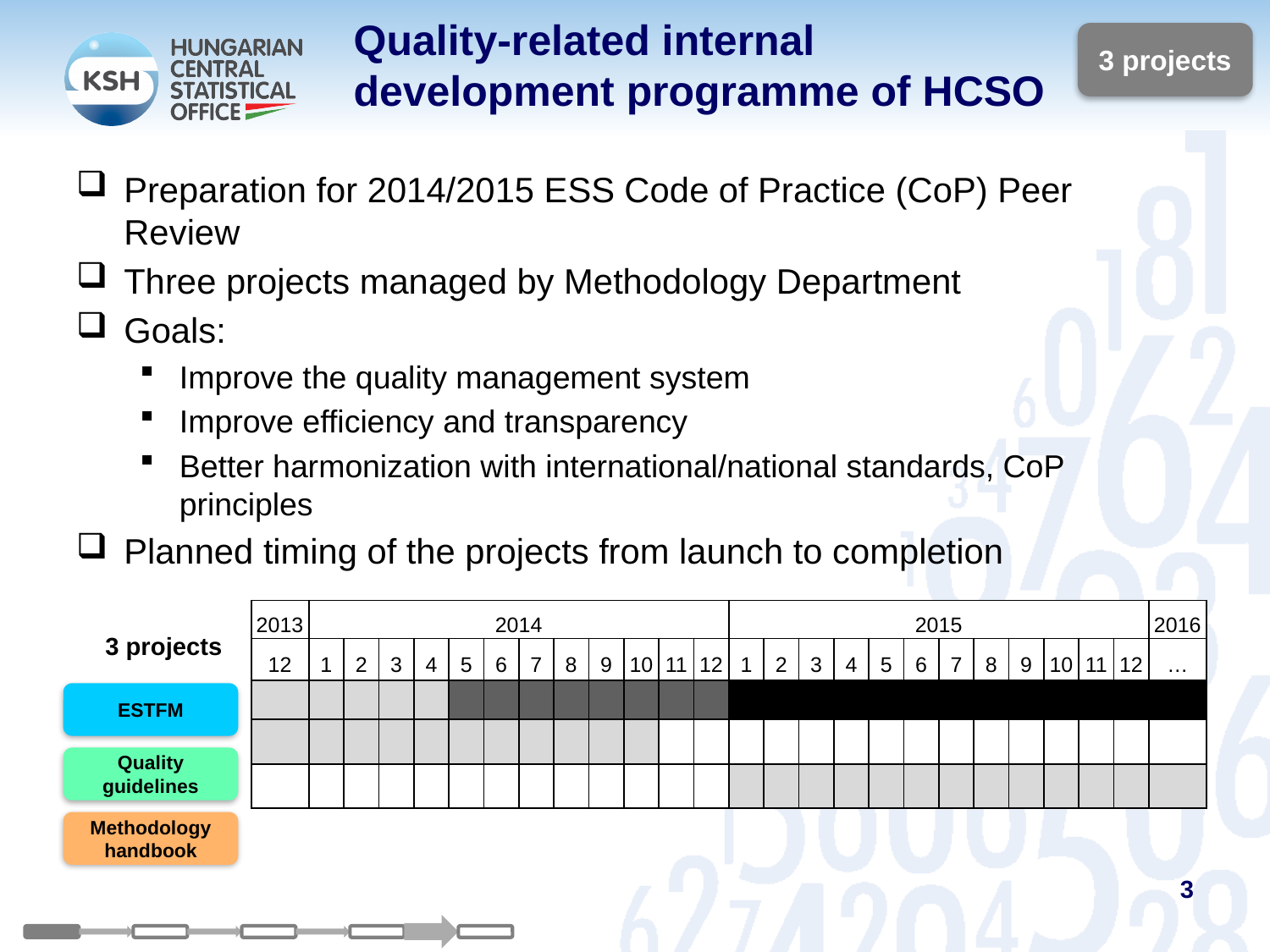

# Quality-related internal development programme of HCSO
3 projects
Preparation for 2014/2015 ESS Code of Practice (CoP) Peer Review
Three projects managed by Methodology Department
Goals:
Improve the quality management system
Improve efficiency and transparency
Better harmonization with international/national standards, CoP principles
Planned timing of the projects from launch to completion

| 3 projects | 2013 | 2014 |  |  |  |  |  |  |  |  |  |  |  | 2015 |  |  |  |  |  |  |  |  |  |  |  | 2016 |
| --- | --- | --- | --- | --- | --- | --- | --- | --- | --- | --- | --- | --- | --- | --- | --- | --- | --- | --- | --- | --- | --- | --- | --- | --- | --- | --- |
|  | 12 | 1 | 2 | 3 | 4 | 5 | 6 | 7 | 8 | 9 | 10 | 11 | 12 | 1 | 2 | 3 | 4 | 5 | 6 | 7 | 8 | 9 | 10 | 11 | 12 | … |
|  |  |  |  |  |  |  |  |  |  |  |  |  |  |  |  |  |  |  |  |  |  |  |  |  |  |  |
|  |  |  |  |  |  |  |  |  |  |  |  |  |  |  |  |  |  |  |  |  |  |  |  |  |  |  |
|  |  |  |  |  |  |  |  |  |  |  |  |  |  |  |  |  |  |  |  |  |  |  |  |  |  |  |
ESTFM
Quality guidelines
Methodology handbook
3